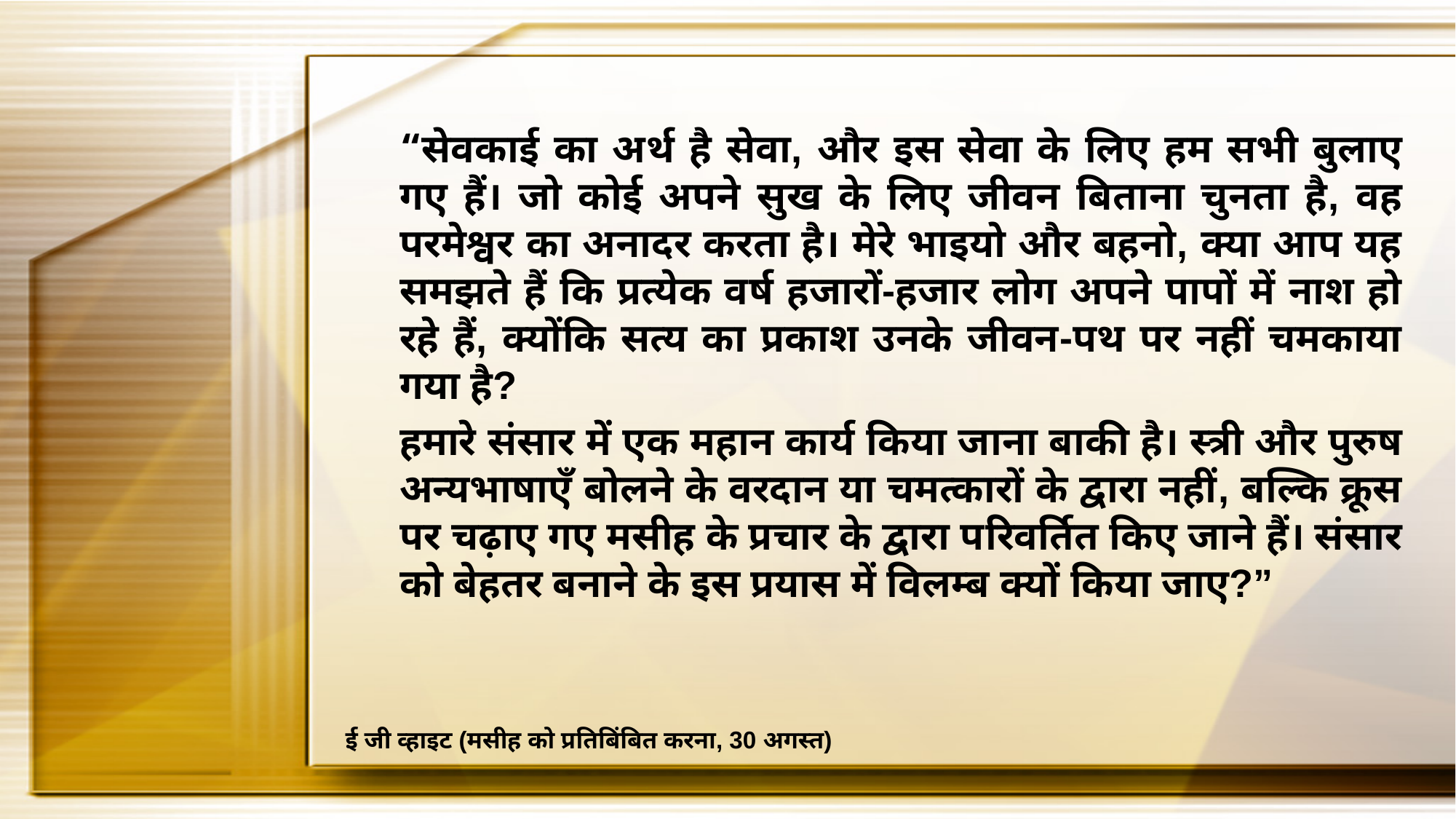

“सेवकाई का अर्थ है सेवा, और इस सेवा के लिए हम सभी बुलाए गए हैं। जो कोई अपने सुख के लिए जीवन बिताना चुनता है, वह परमेश्वर का अनादर करता है। मेरे भाइयो और बहनो, क्या आप यह समझते हैं कि प्रत्येक वर्ष हजारों-हजार लोग अपने पापों में नाश हो रहे हैं, क्योंकि सत्य का प्रकाश उनके जीवन-पथ पर नहीं चमकाया गया है?
हमारे संसार में एक महान कार्य किया जाना बाकी है। स्त्री और पुरुष अन्यभाषाएँ बोलने के वरदान या चमत्कारों के द्वारा नहीं, बल्कि क्रूस पर चढ़ाए गए मसीह के प्रचार के द्वारा परिवर्तित किए जाने हैं। संसार को बेहतर बनाने के इस प्रयास में विलम्ब क्यों किया जाए?”
ई जी व्हाइट (मसीह को प्रतिबिंबित करना, 30 अगस्त)